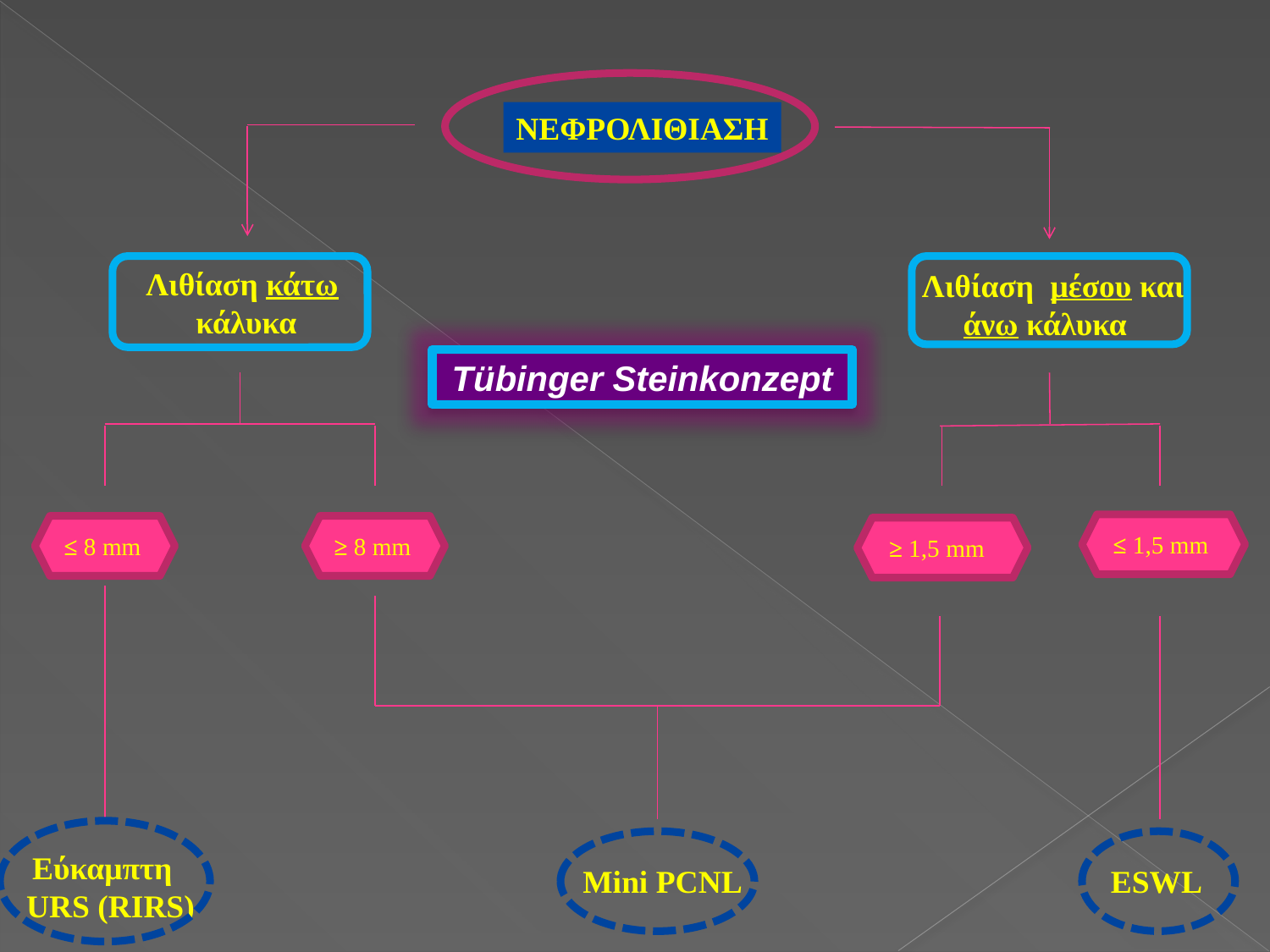

ΝΕΦΡΟΛΙΘΙΑΣΗ

Λιθίαση κάτω
κάλυκα
Λιθίαση  μέσου και
άνω κάλυκα
Tübinger Steinkonzept
≤ 1,5 mm
≤ 8 mm
≥ 8 mm
≥ 1,5 mm

Εύκαμπτη
URS (RIRS)
Mini PCNL
  ESWL